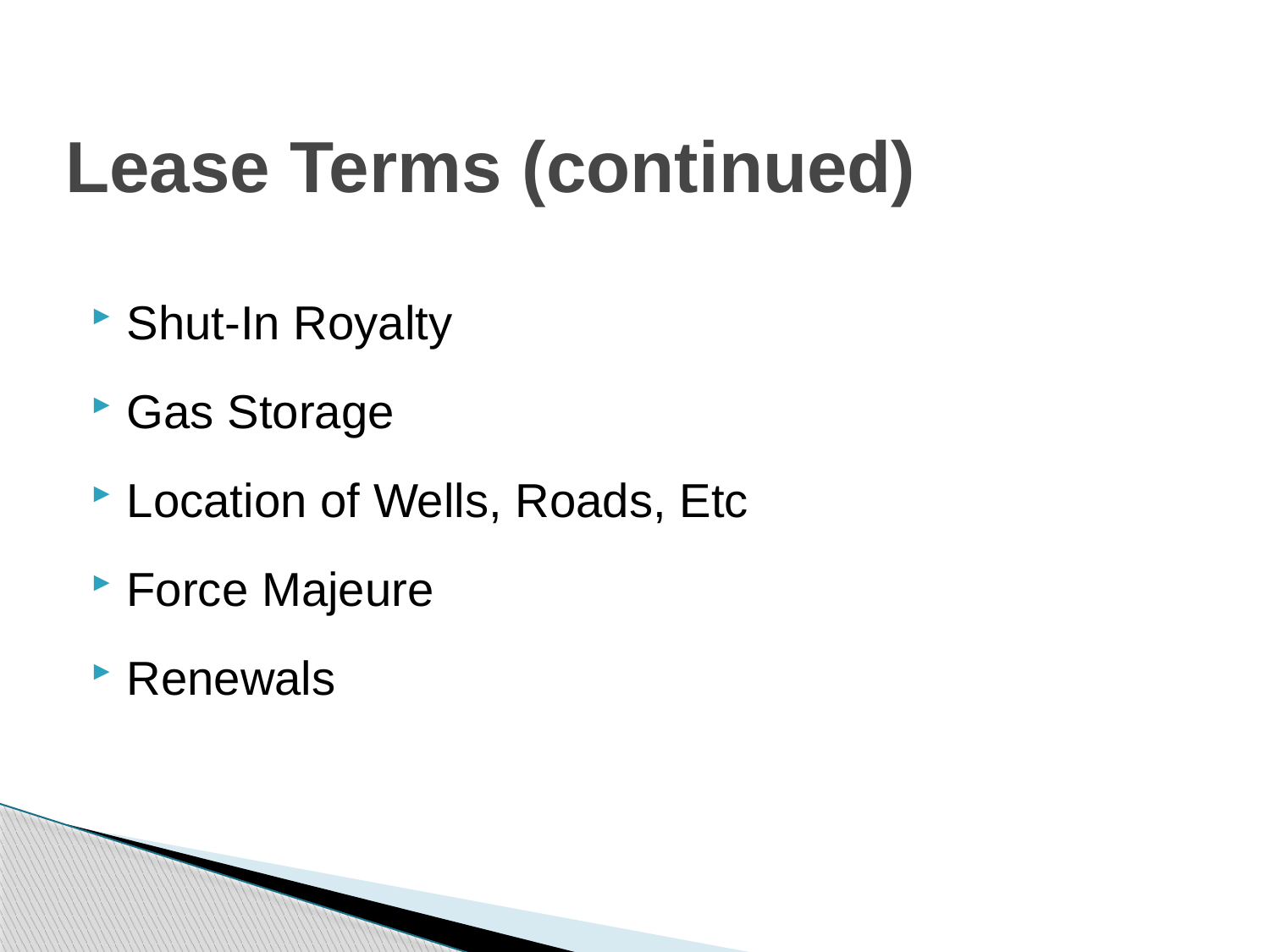

# Lease Terms (continued)
Shut-In Royalty
Gas Storage
Location of Wells, Roads, Etc
Force Majeure
Renewals